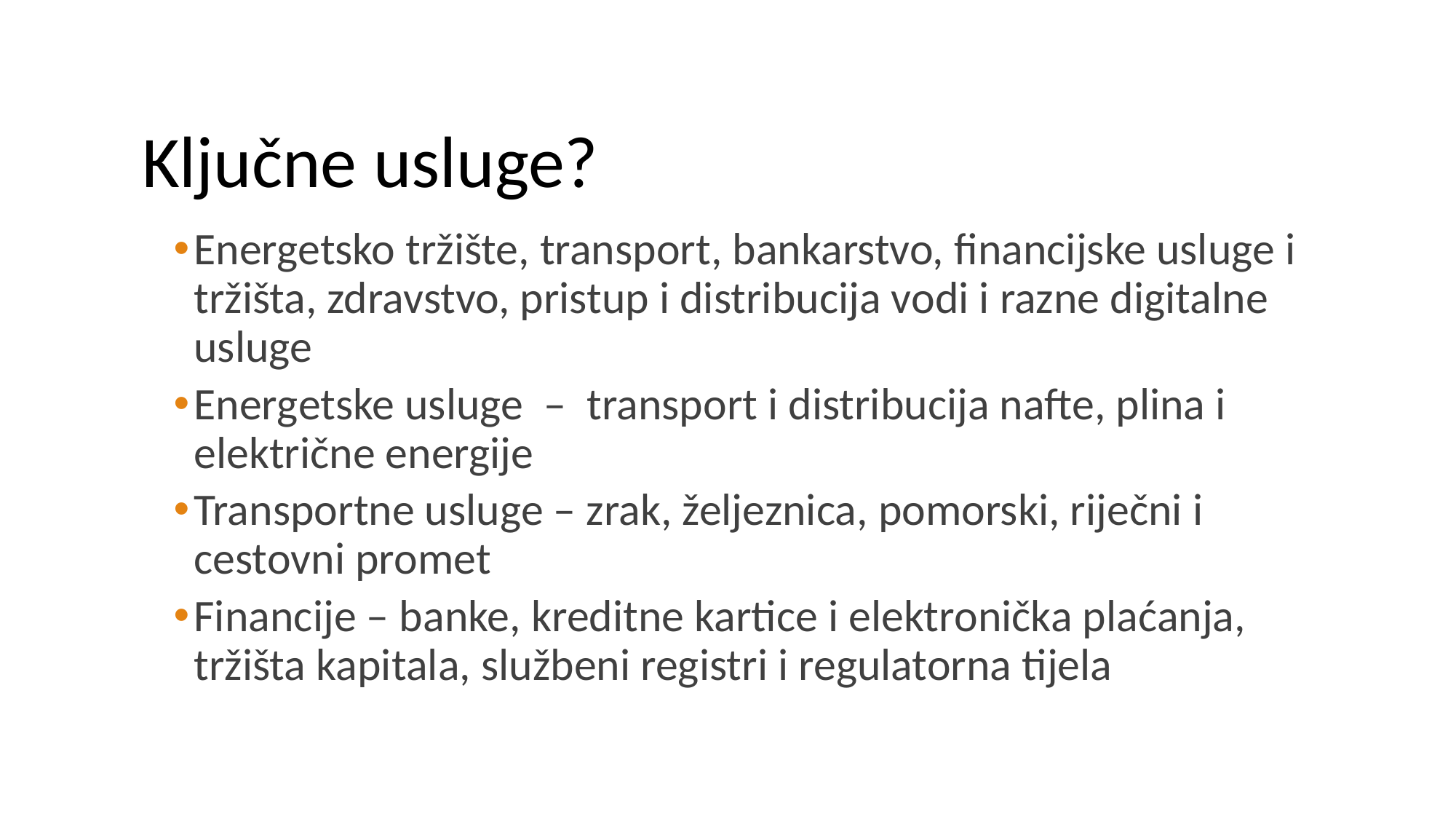

# Ključne usluge?
Energetsko tržište, transport, bankarstvo, financijske usluge i tržišta, zdravstvo, pristup i distribucija vodi i razne digitalne usluge
Energetske usluge  –  transport i distribucija nafte, plina i električne energije
Transportne usluge – zrak, željeznica, pomorski, riječni i cestovni promet
Financije – banke, kreditne kartice i elektronička plaćanja, tržišta kapitala, službeni registri i regulatorna tijela